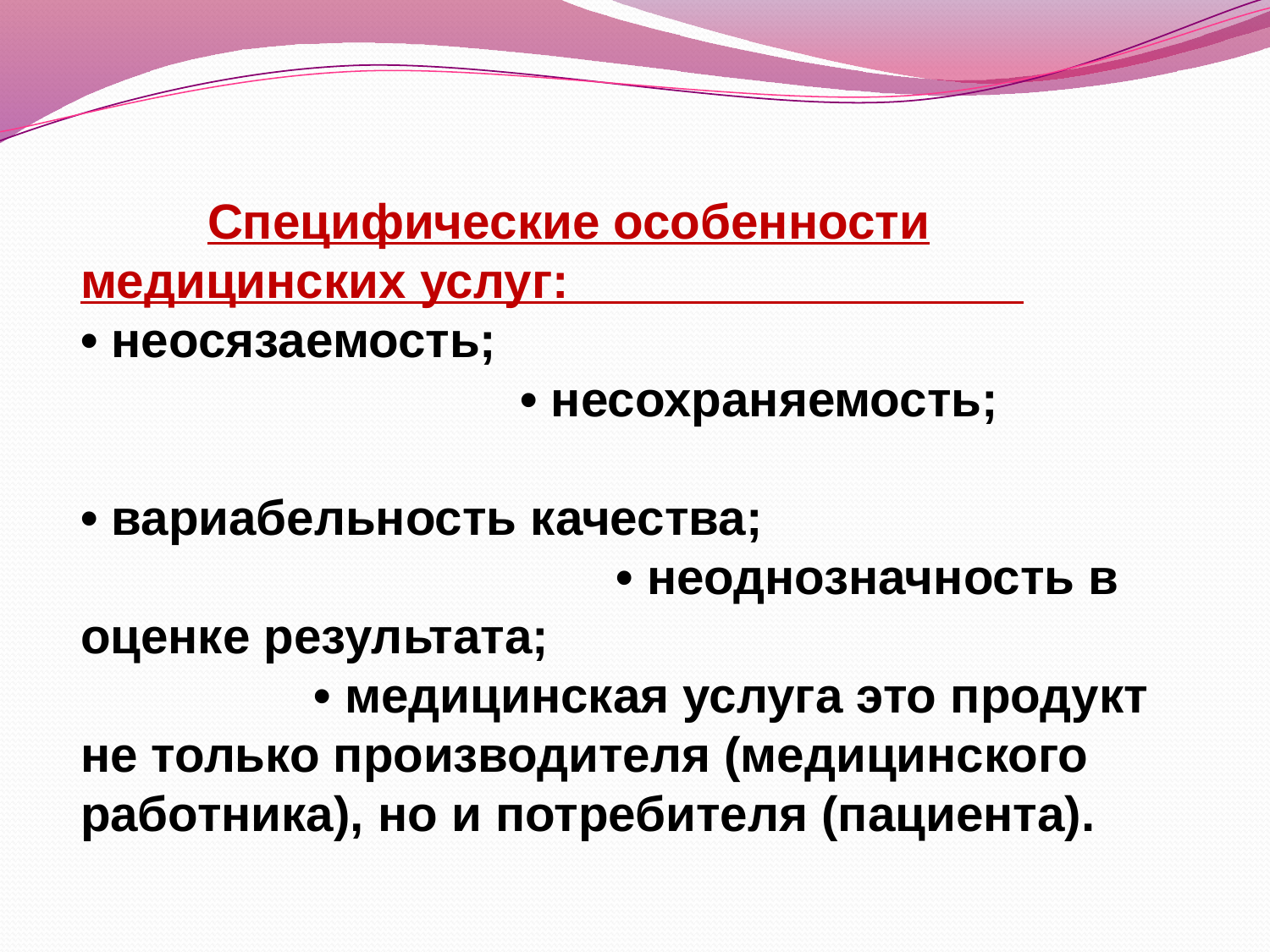

Специфические особенности медицинских услуг:                                  • неосязаемость;                                                                                    • несохраняемость;                                                                                    • вариабельность качества;                                                                        • неоднозначность в оценке результата;                                                                 • медицинская услуга это продукт не только производителя (медицинского работника), но и потребителя (пациента).